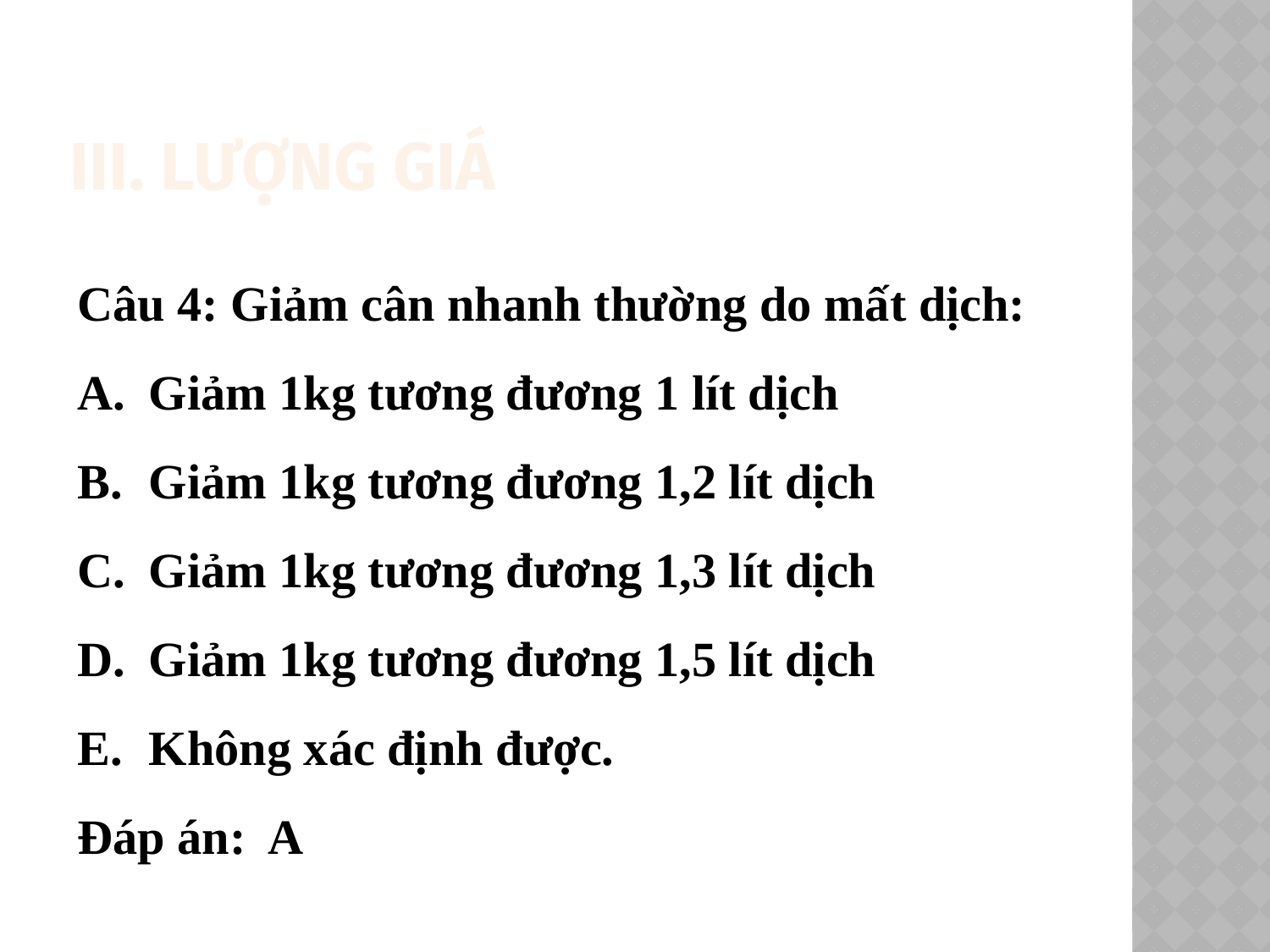

# iiI. LƯỢNG GIÁ

Câu 4: Giảm cân nhanh thường do mất dịch:
Giảm 1kg tương đương 1 lít dịch
Giảm 1kg tương đương 1,2 lít dịch
Giảm 1kg tương đương 1,3 lít dịch
Giảm 1kg tương đương 1,5 lít dịch
Không xác định được.
Đáp án:  A